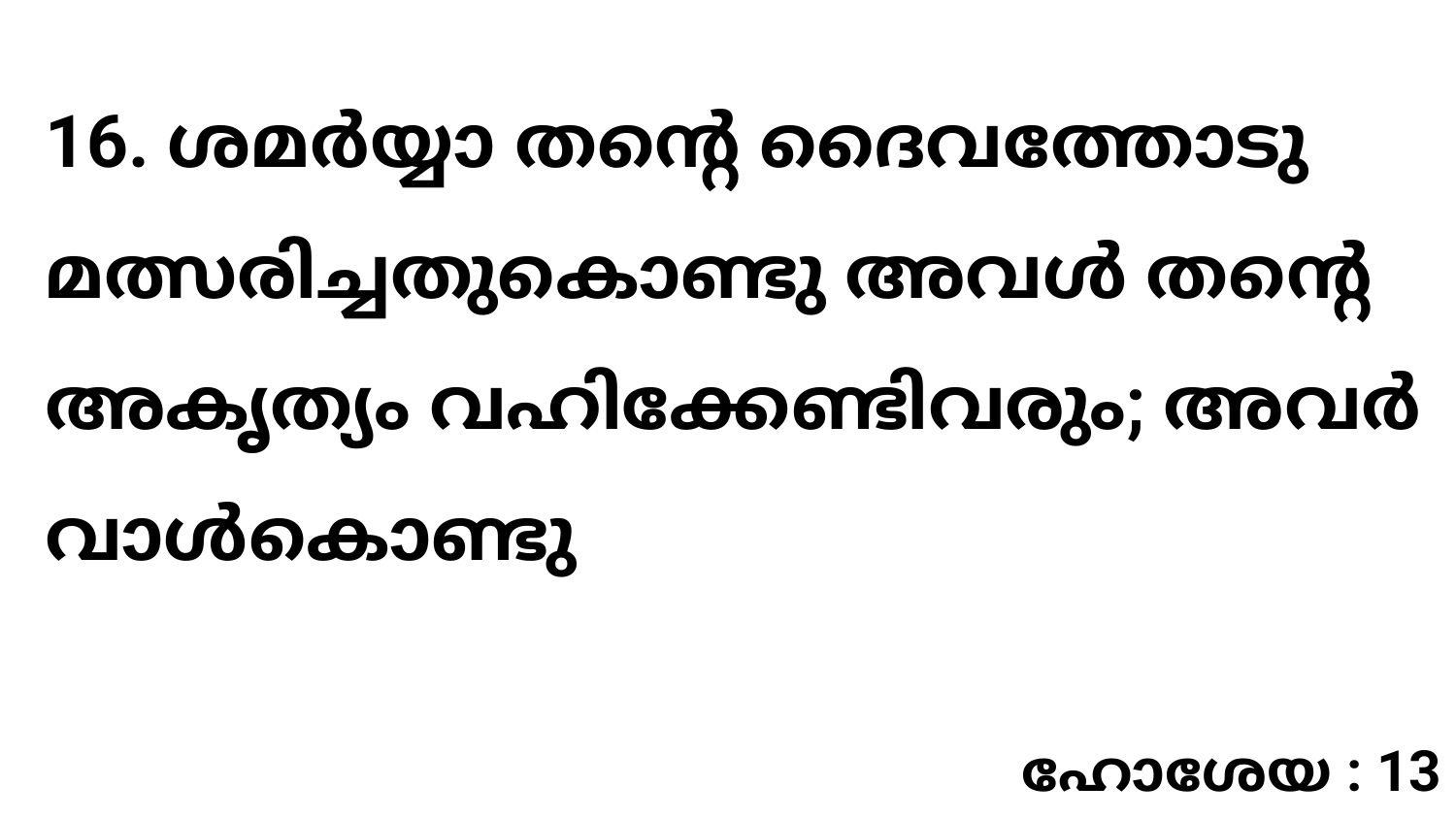

16. ശമർയ്യാ തന്റെ ദൈവത്തോടു മത്സരിച്ചതുകൊണ്ടു അവൾ തന്റെ അകൃത്യം വഹിക്കേണ്ടിവരും; അവർ വാൾകൊണ്ടു
ഹോശേയ : 13